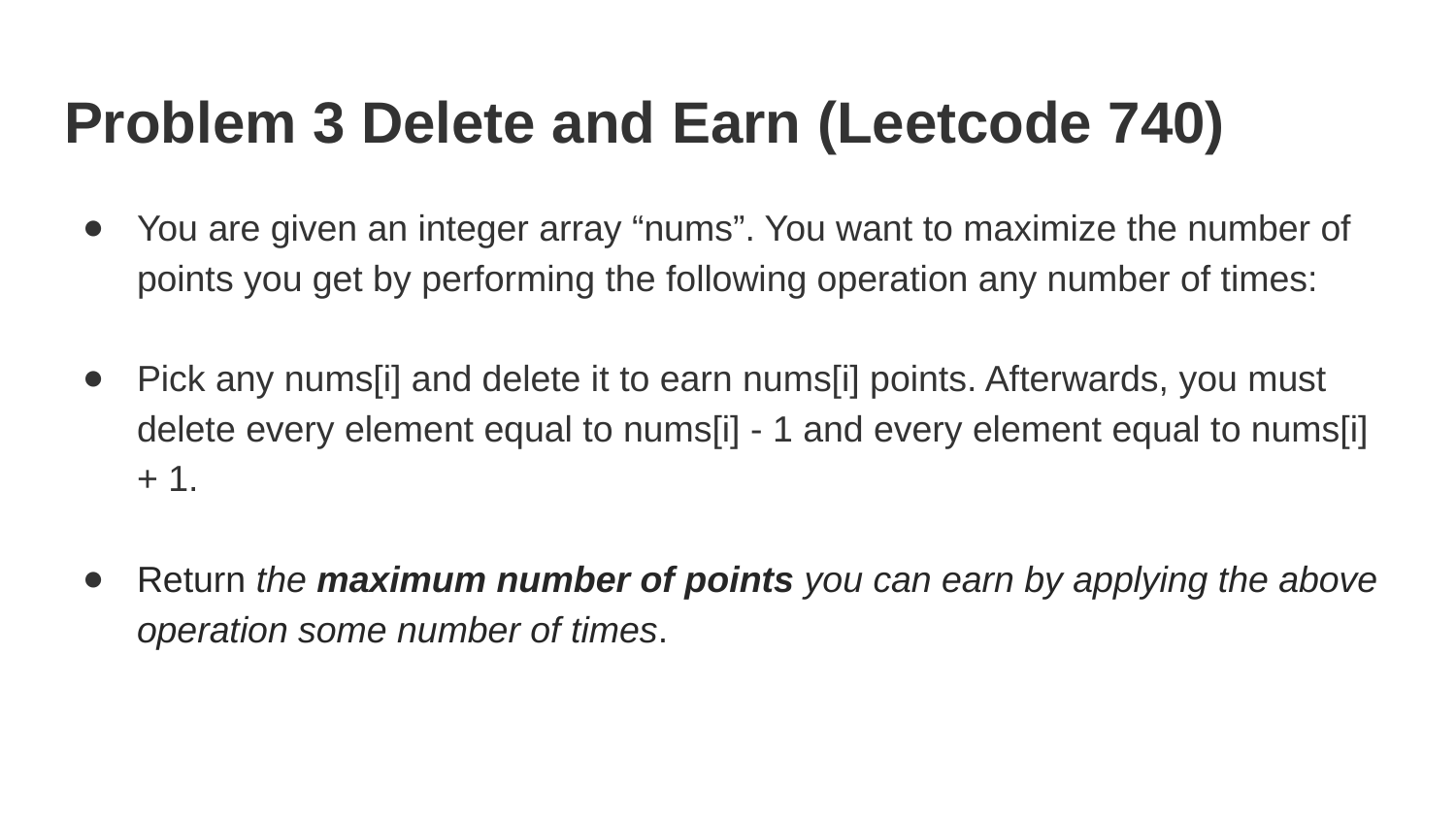

# Problem 3 Delete and Earn (Leetcode 740)
You are given an integer array “nums”. You want to maximize the number of points you get by performing the following operation any number of times:

Pick any nums[i] and delete it to earn nums[i] points. Afterwards, you must delete every element equal to nums[i] - 1 and every element equal to nums[i] + 1.

Return the maximum number of points you can earn by applying the above operation some number of times.